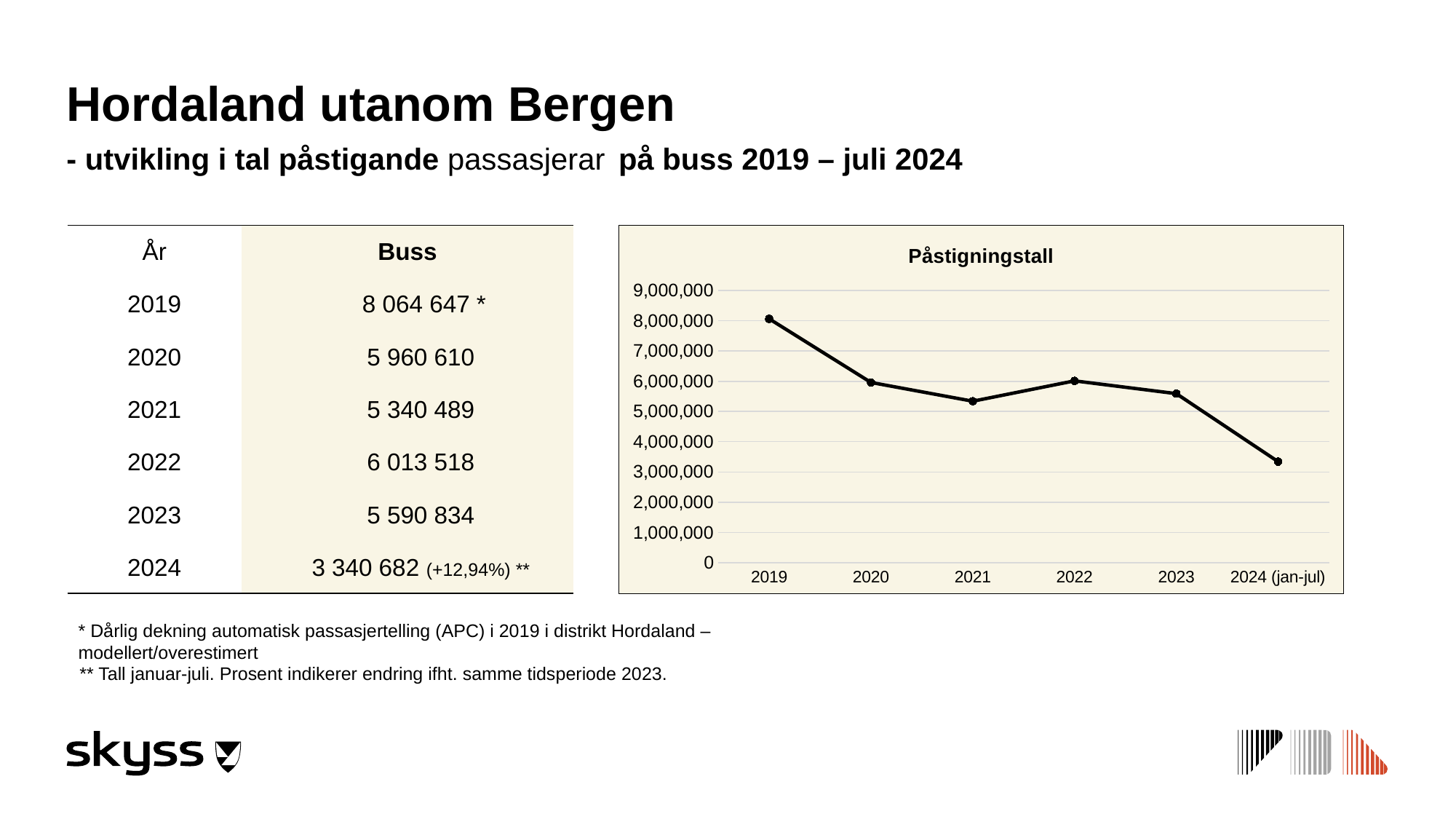

# Hordaland utanom Bergen - utvikling i tal påstigande passasjerar på buss 2019 – juli 2024

| År | Buss |
| --- | --- |
| 2019 | 8 064 647 \* |
| 2020 | 5 960 610 |
| 2021 | 5 340 489 |
| 2022 | 6 013 518 |
| 2023 | 5 590 834 |
| 2024 | 3 340 682 (+12,94%) \*\* |

### Chart: Påstigningstall

| Category |  |
|---|---|
| 2019 | 8064647.0 |
| 2020 | 5960610.0 |
| 2021 | 5340489.0 |
| 2022 | 6013518.0 |
| 2023 | 5590834.0 |
| 2024 (jan-jul) | 3340682.0 |
* Dårlig dekning automatisk passasjertelling (APC) i 2019 i distrikt Hordaland – modellert/overestimert
** Tall januar-juli. Prosent indikerer endring ifht. samme tidsperiode 2023.